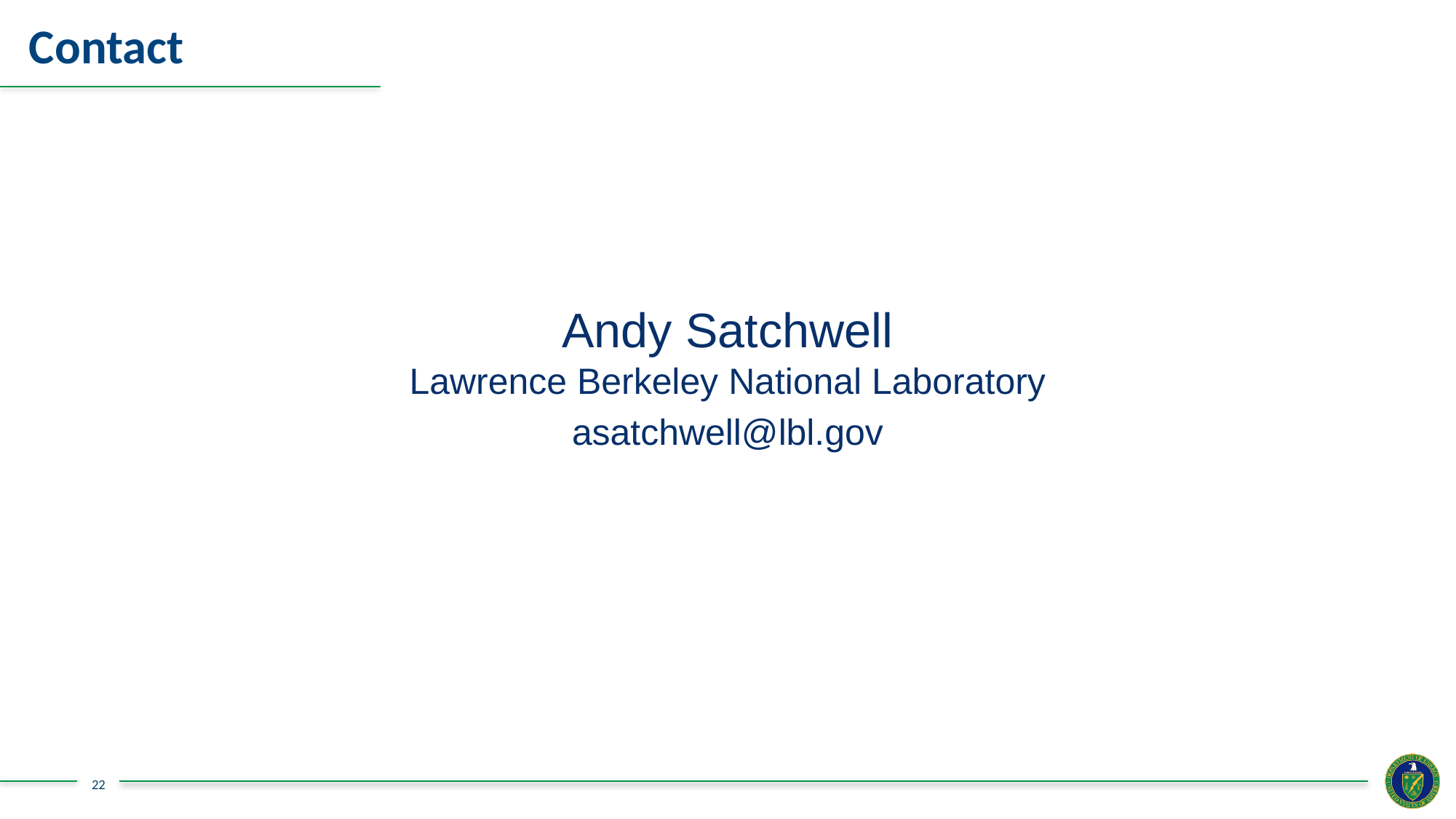

# Contact
Andy Satchwell
Lawrence Berkeley National Laboratory
asatchwell@lbl.gov